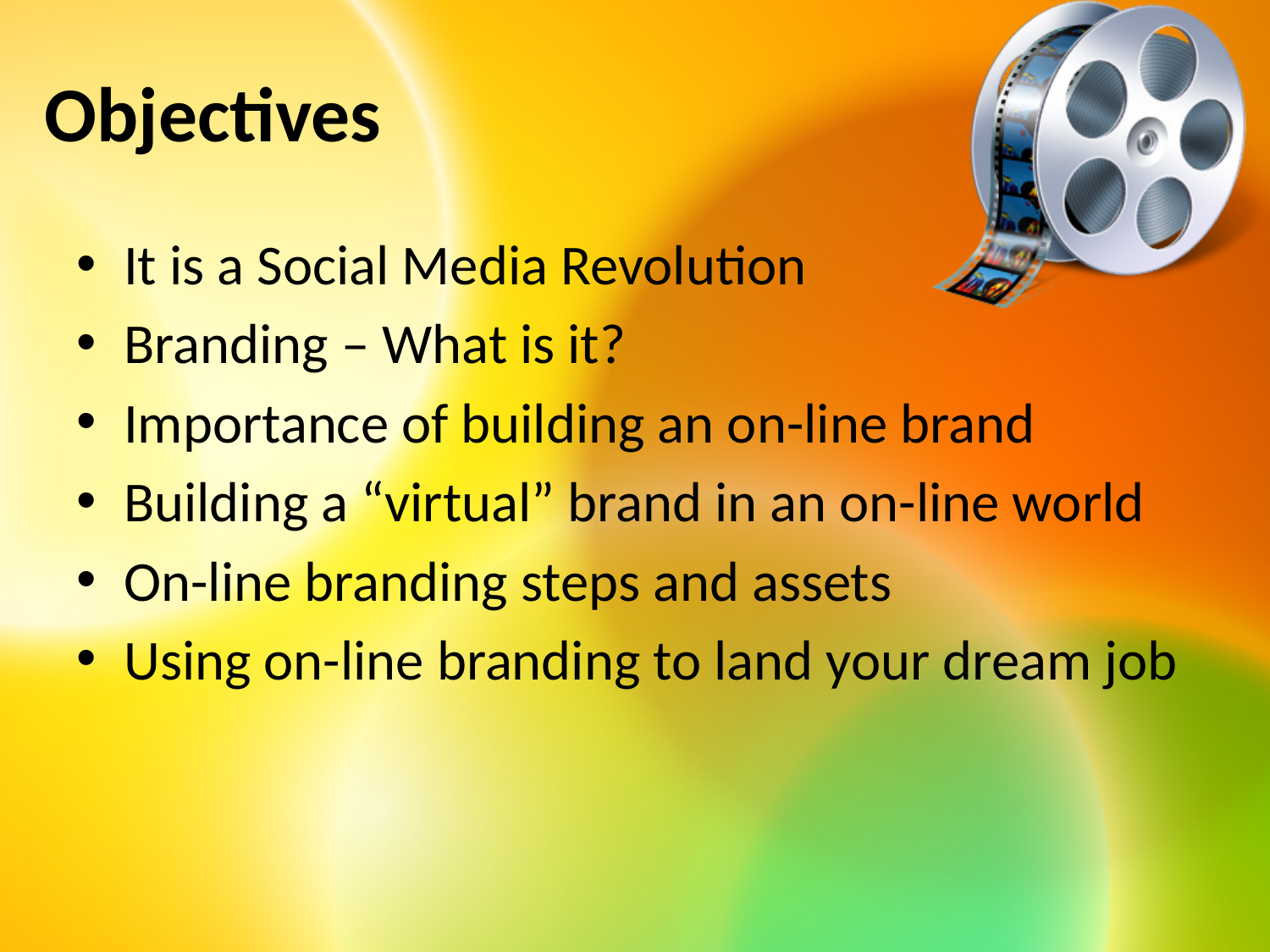

# Objectives
It is a Social Media Revolution
Branding – What is it?
Importance of building an on-line brand
Building a “virtual” brand in an on-line world
On-line branding steps and assets
Using on-line branding to land your dream job